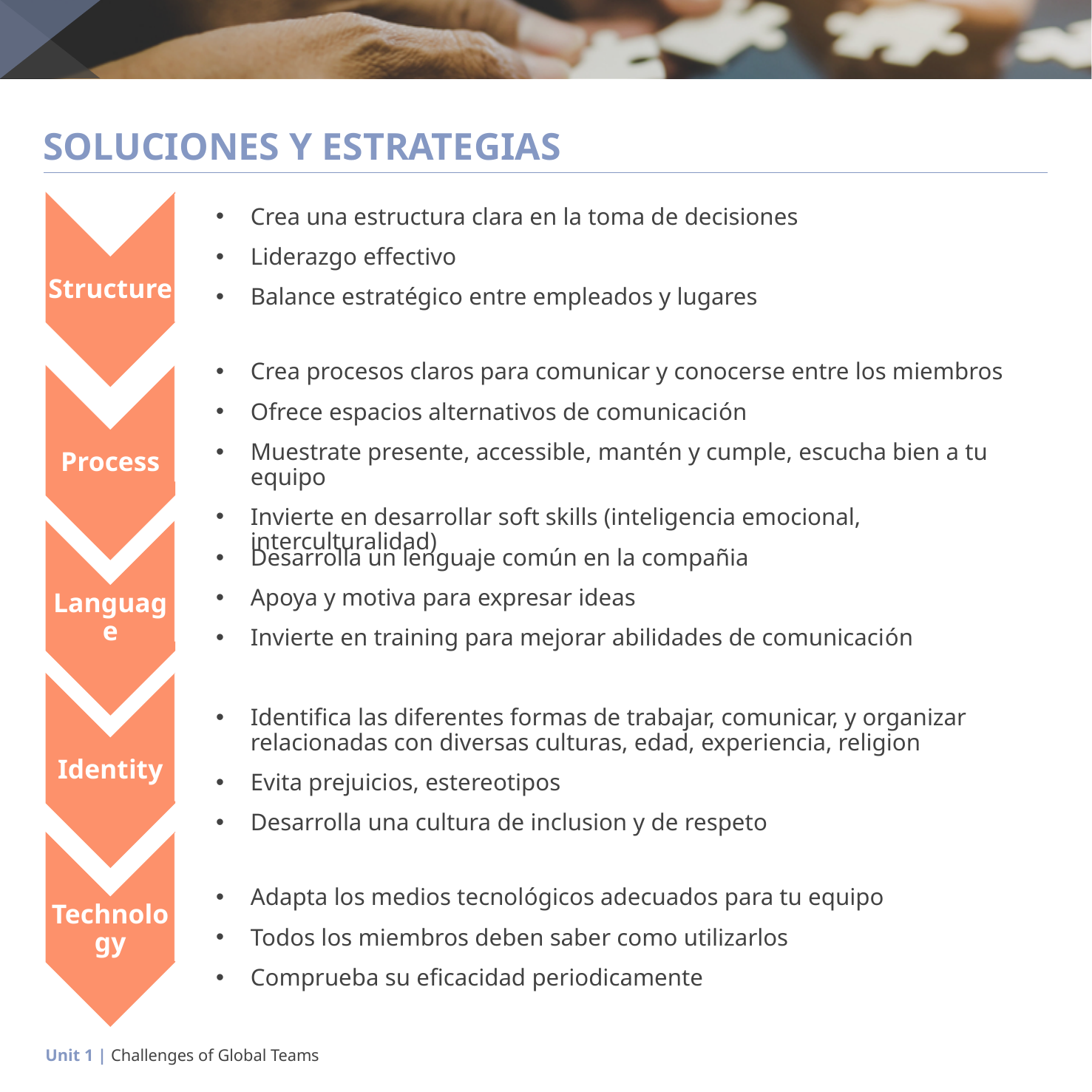

# SOLUCIONES Y ESTRATEGIAS
Structure
Process
Language
Identity
Technology
Crea una estructura clara en la toma de decisiones
Liderazgo effectivo
Balance estratégico entre empleados y lugares

Crea procesos claros para comunicar y conocerse entre los miembros
Ofrece espacios alternativos de comunicación
Muestrate presente, accessible, mantén y cumple, escucha bien a tu equipo
Invierte en desarrollar soft skills (inteligencia emocional, interculturalidad)

Desarrolla un lenguaje común en la compañia
Apoya y motiva para expresar ideas
Invierte en training para mejorar abilidades de comunicación

Identifica las diferentes formas de trabajar, comunicar, y organizar relacionadas con diversas culturas, edad, experiencia, religion
Evita prejuicios, estereotipos
Desarrolla una cultura de inclusion y de respeto

Adapta los medios tecnológicos adecuados para tu equipo
Todos los miembros deben saber como utilizarlos
Comprueba su eficacidad periodicamente